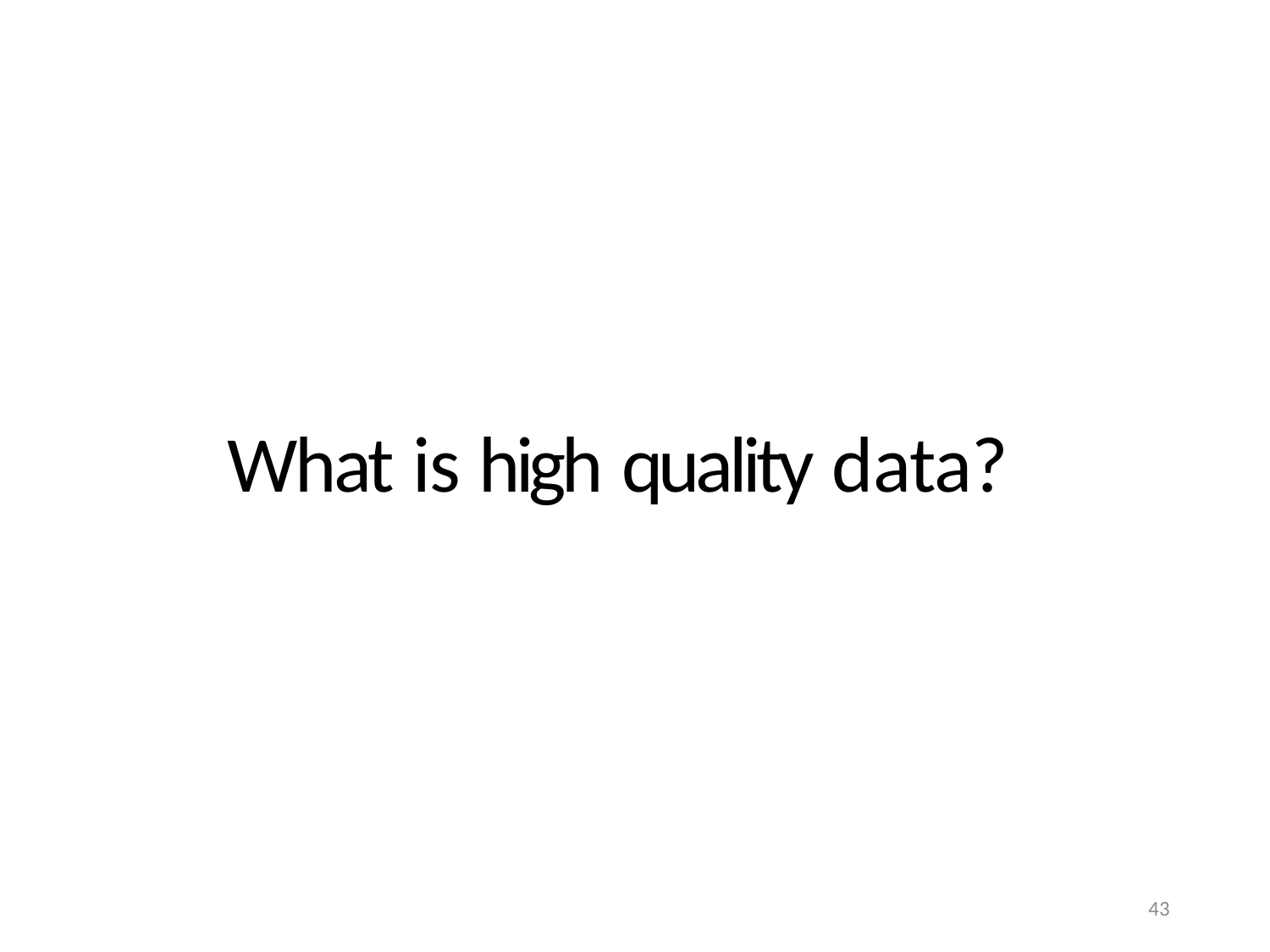

# What is high quality data?
43